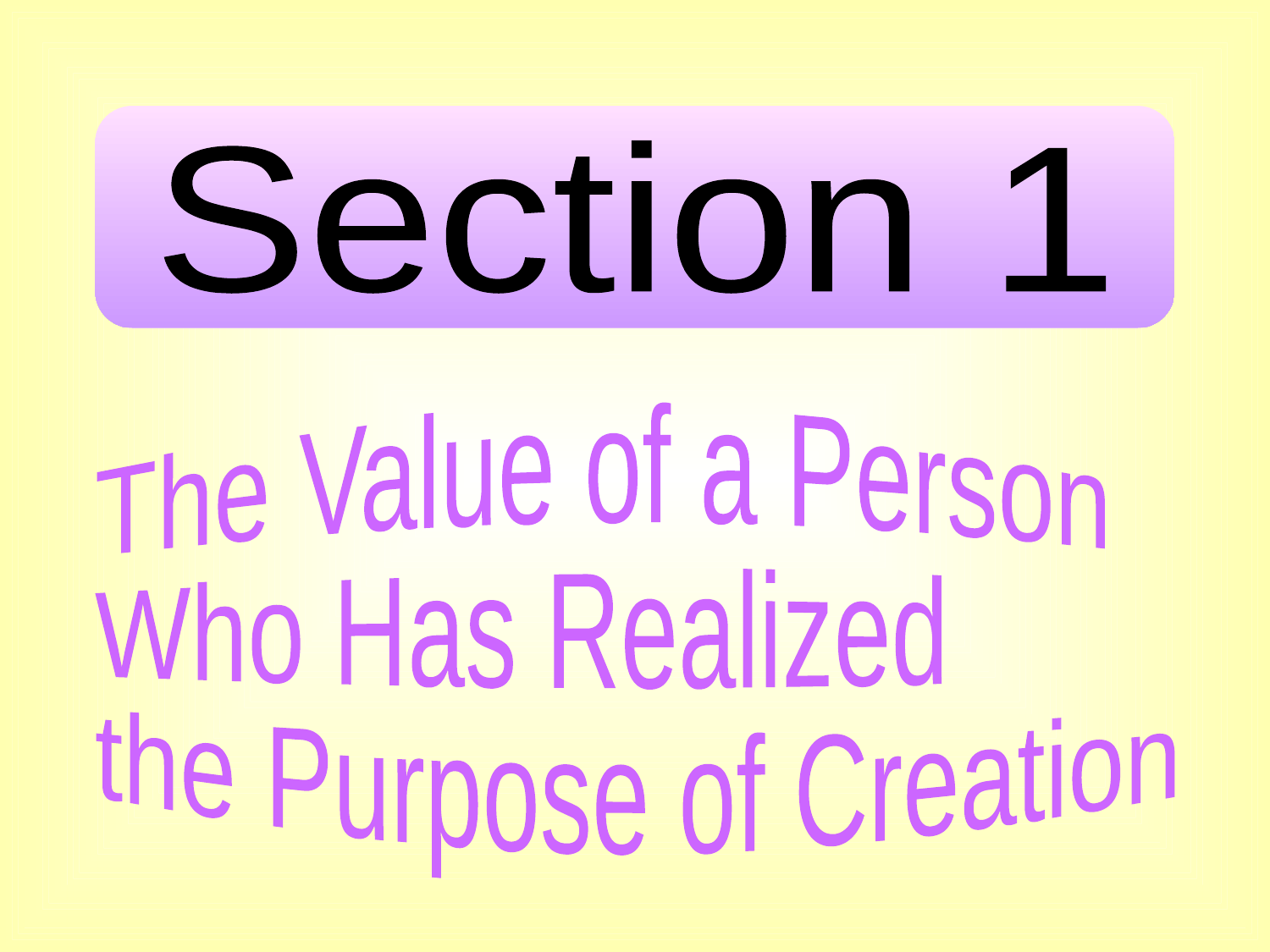

Section 1
The Value of a Person
Who Has Realized
the Purpose of Creation